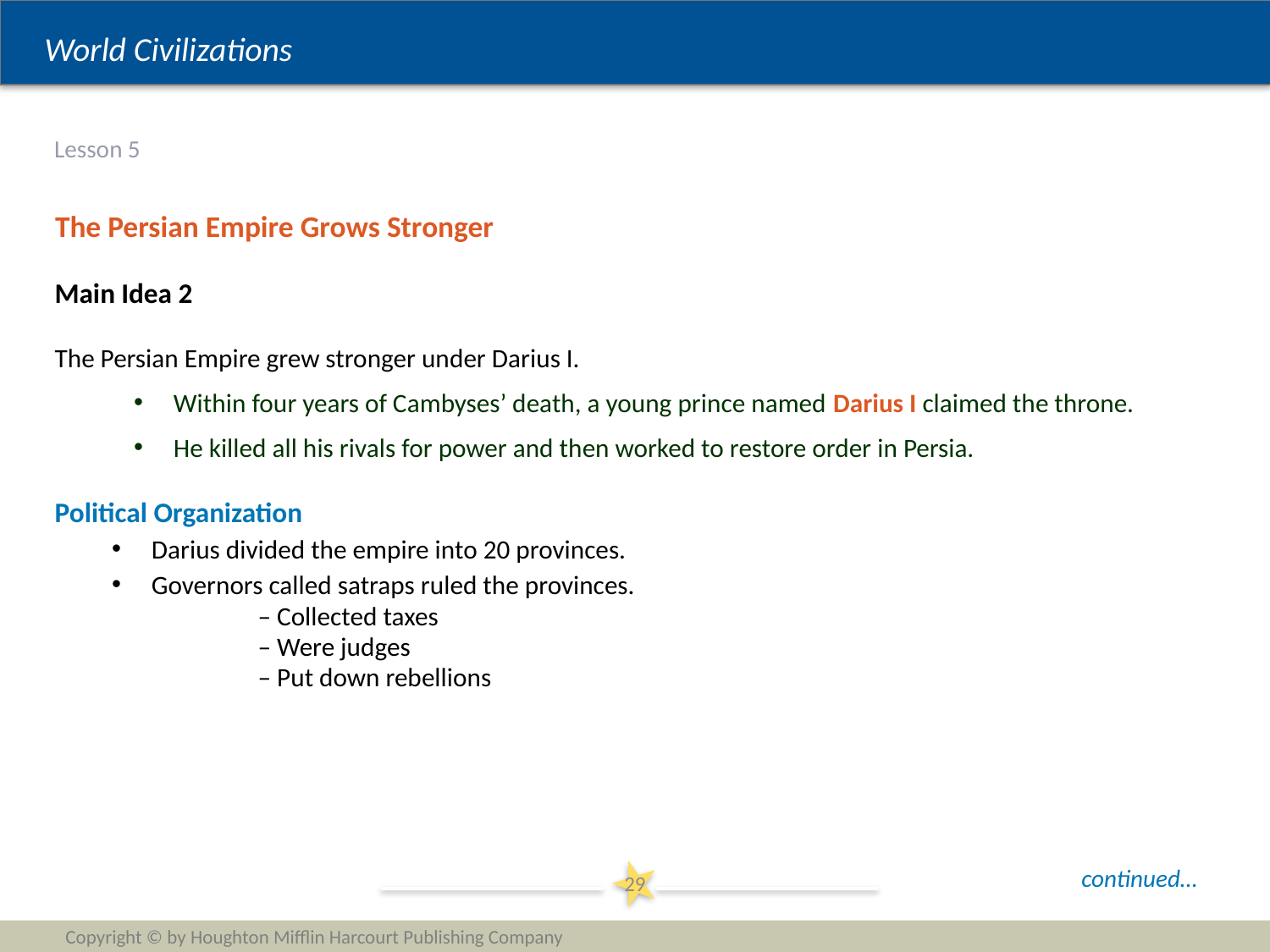

# Lesson 5
The Persian Empire Grows Stronger
Main Idea 2
The Persian Empire grew stronger under Darius I.
Within four years of Cambyses’ death, a young prince named Darius I claimed the throne.
He killed all his rivals for power and then worked to restore order in Persia.
Political Organization
Darius divided the empire into 20 provinces.
Governors called satraps ruled the provinces.
	– Collected taxes
	– Were judges
	– Put down rebellions
continued…
29
Copyright © by Houghton Mifflin Harcourt Publishing Company